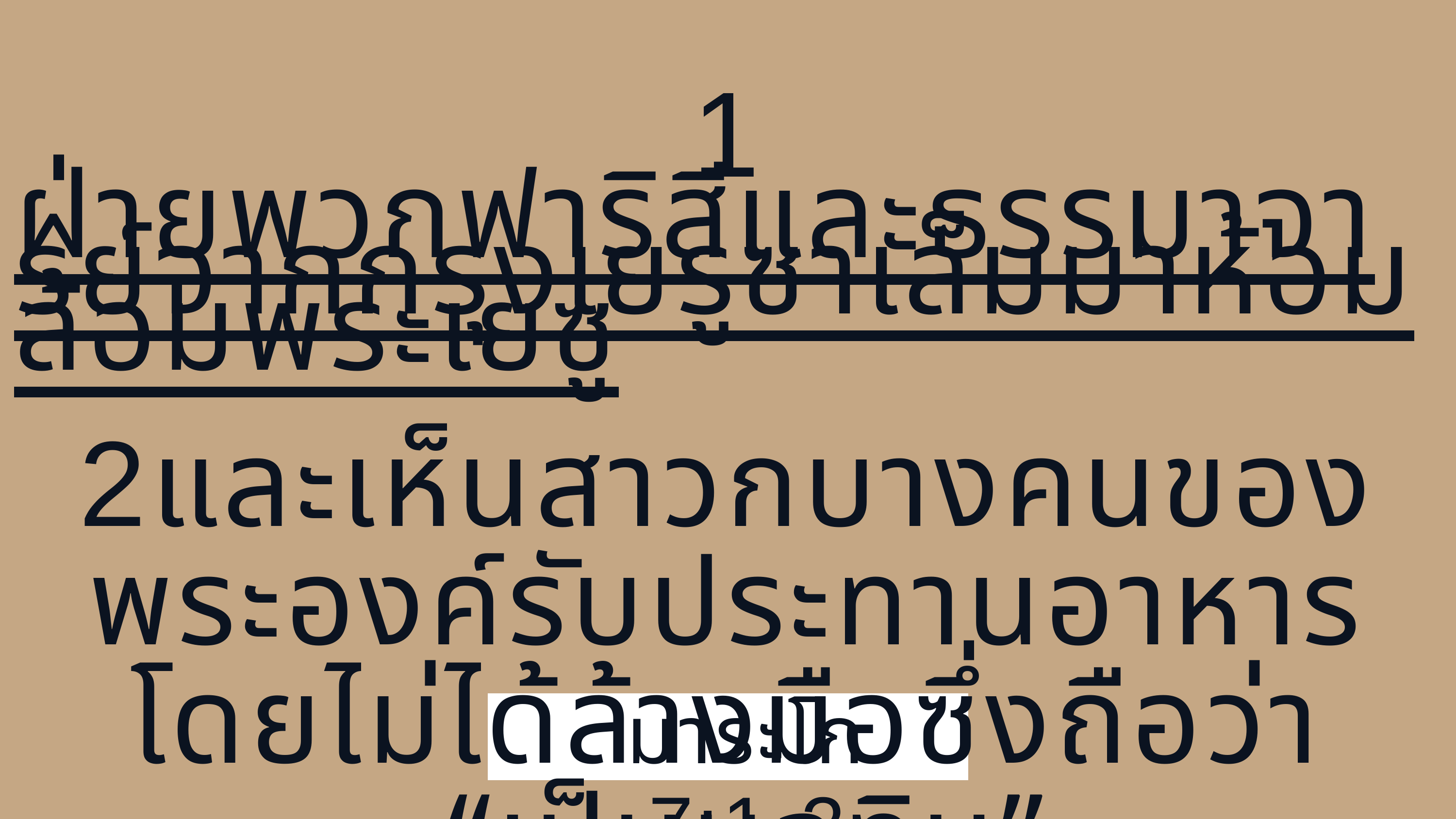

1ฝ่ายพวกฟาริสีและธรรมาจารย์จากกรุงเยรูซาเล็มมาห้อมล้อมพระเยซู
2และเห็นสาวกบางคนของพระองค์รับประทานอาหารโดยไม่ได้ล้างมือซึ่งถือว่า “เป็นมลทิน”
มาระโก 7:1-2